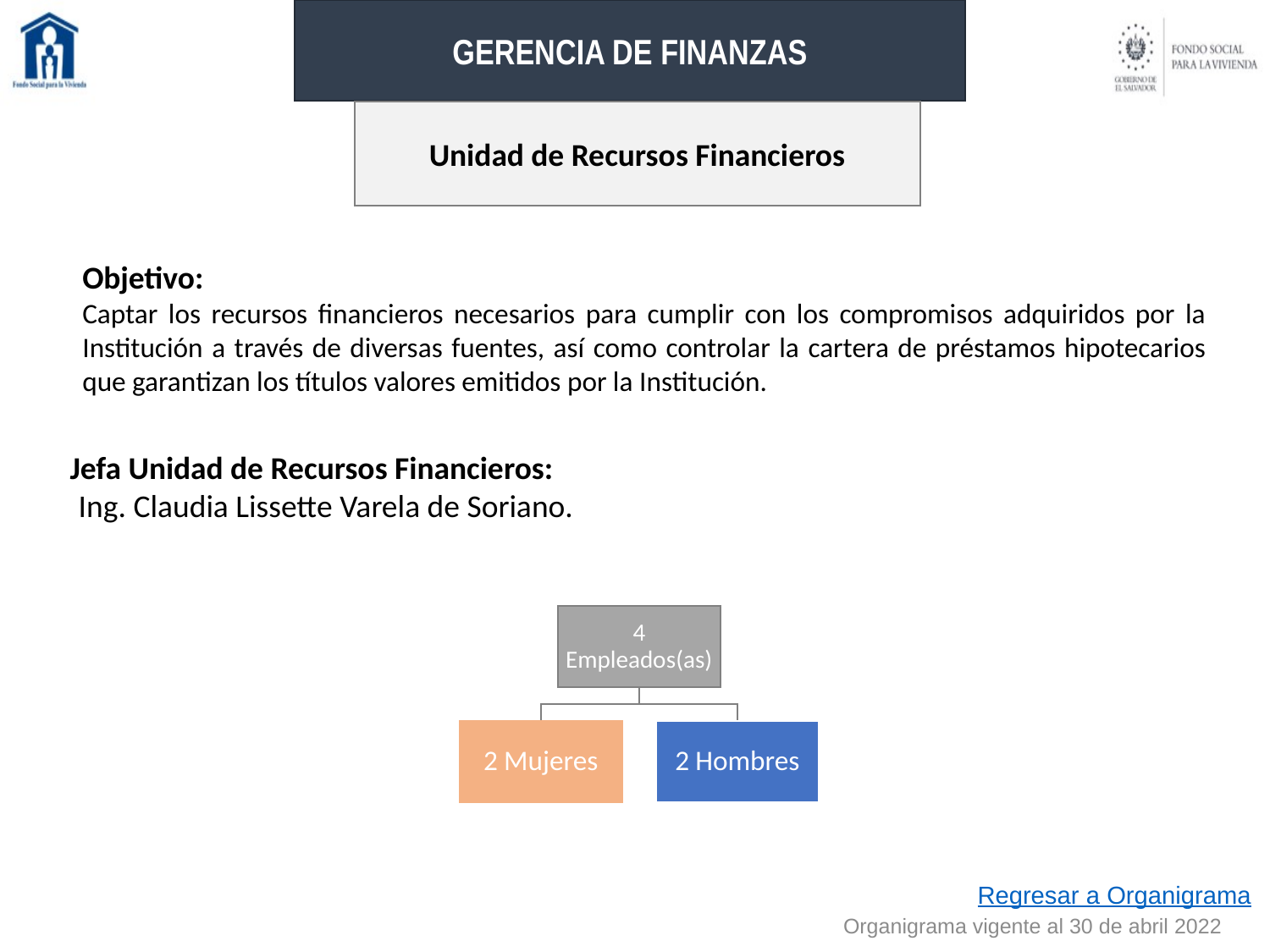

GERENCIA DE FINANZAS
Unidad de Recursos Financieros
Objetivo:
Captar los recursos financieros necesarios para cumplir con los compromisos adquiridos por la Institución a través de diversas fuentes, así como controlar la cartera de préstamos hipotecarios que garantizan los títulos valores emitidos por la Institución.
Jefa Unidad de Recursos Financieros:
 Ing. Claudia Lissette Varela de Soriano.
4 Empleados(as)
2 Mujeres
2 Hombres
Regresar a Organigrama
Organigrama vigente al 30 de abril 2022